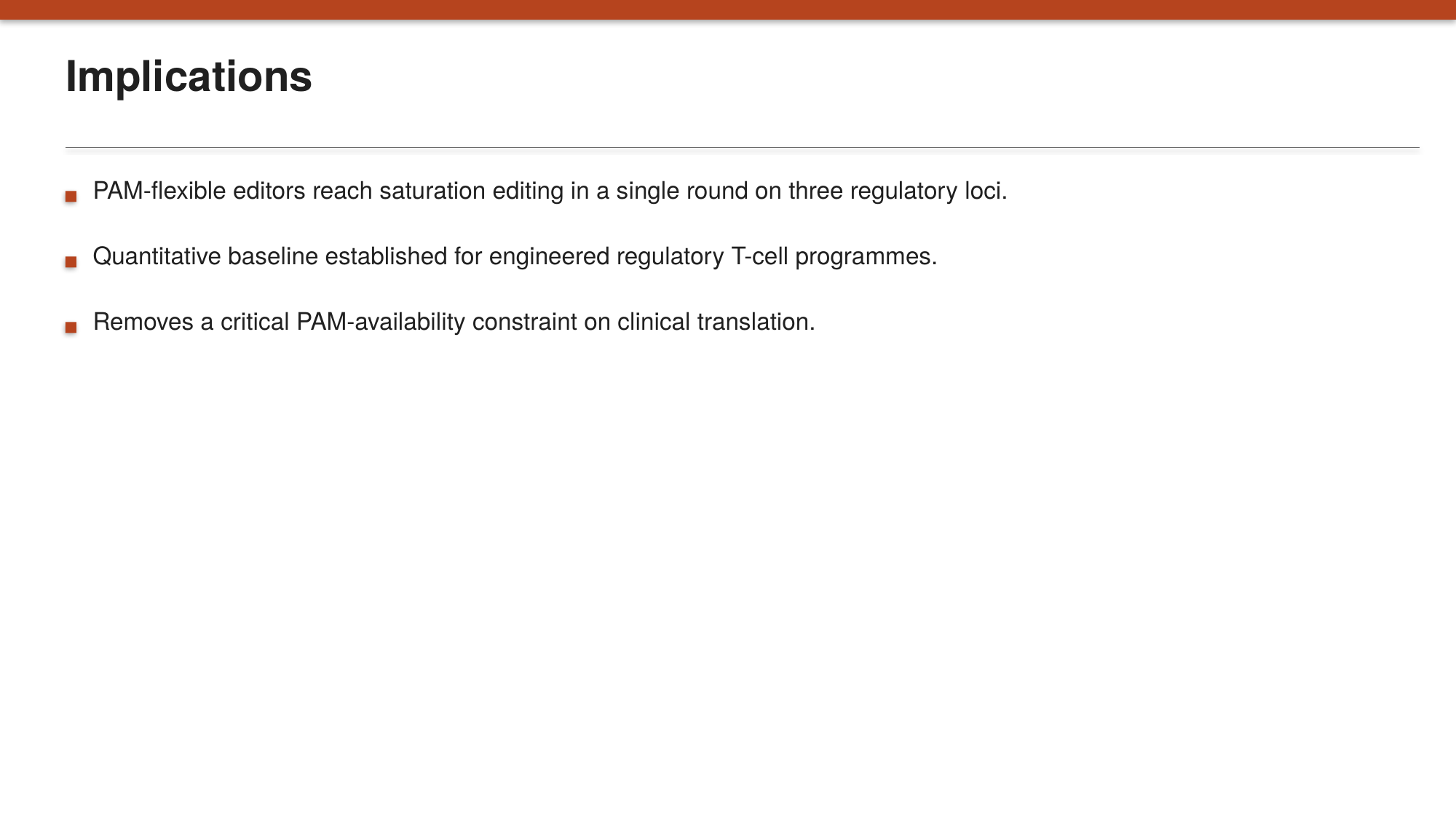

Implications
PAM-flexible editors reach saturation editing in a single round on three regulatory loci.

Quantitative baseline established for engineered regulatory T-cell programmes.

Removes a critical PAM-availability constraint on clinical translation.